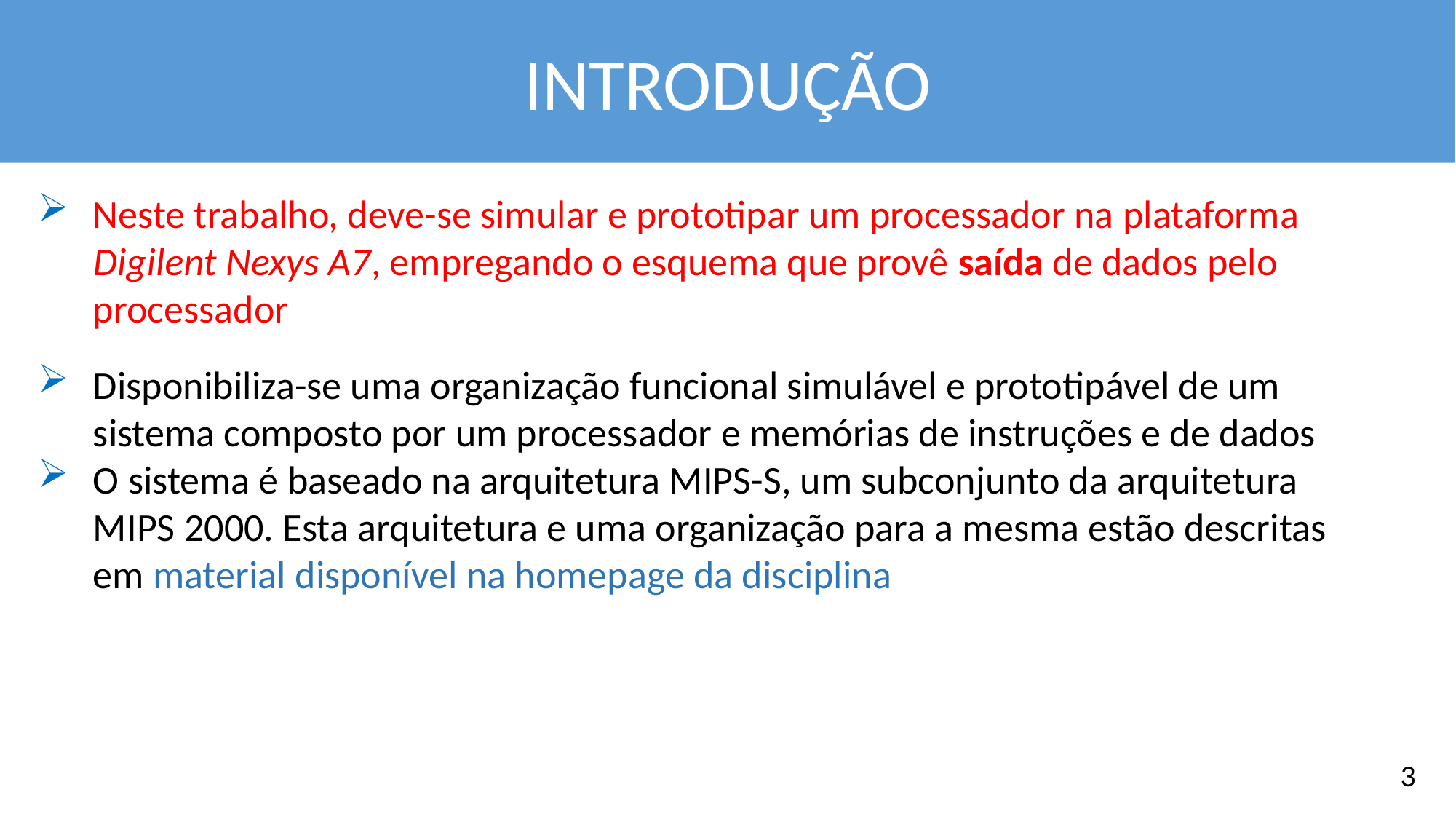

INTRODUÇÃO
Neste trabalho, deve-se simular e prototipar um processador na plataforma Digilent Nexys A7, empregando o esquema que provê saída de dados pelo processador

Disponibiliza-se uma organização funcional simulável e prototipável de um sistema composto por um processador e memórias de instruções e de dados
O sistema é baseado na arquitetura MIPS-S, um subconjunto da arquitetura MIPS 2000. Esta arquitetura e uma organização para a mesma estão descritas em material disponível na homepage da disciplina
3